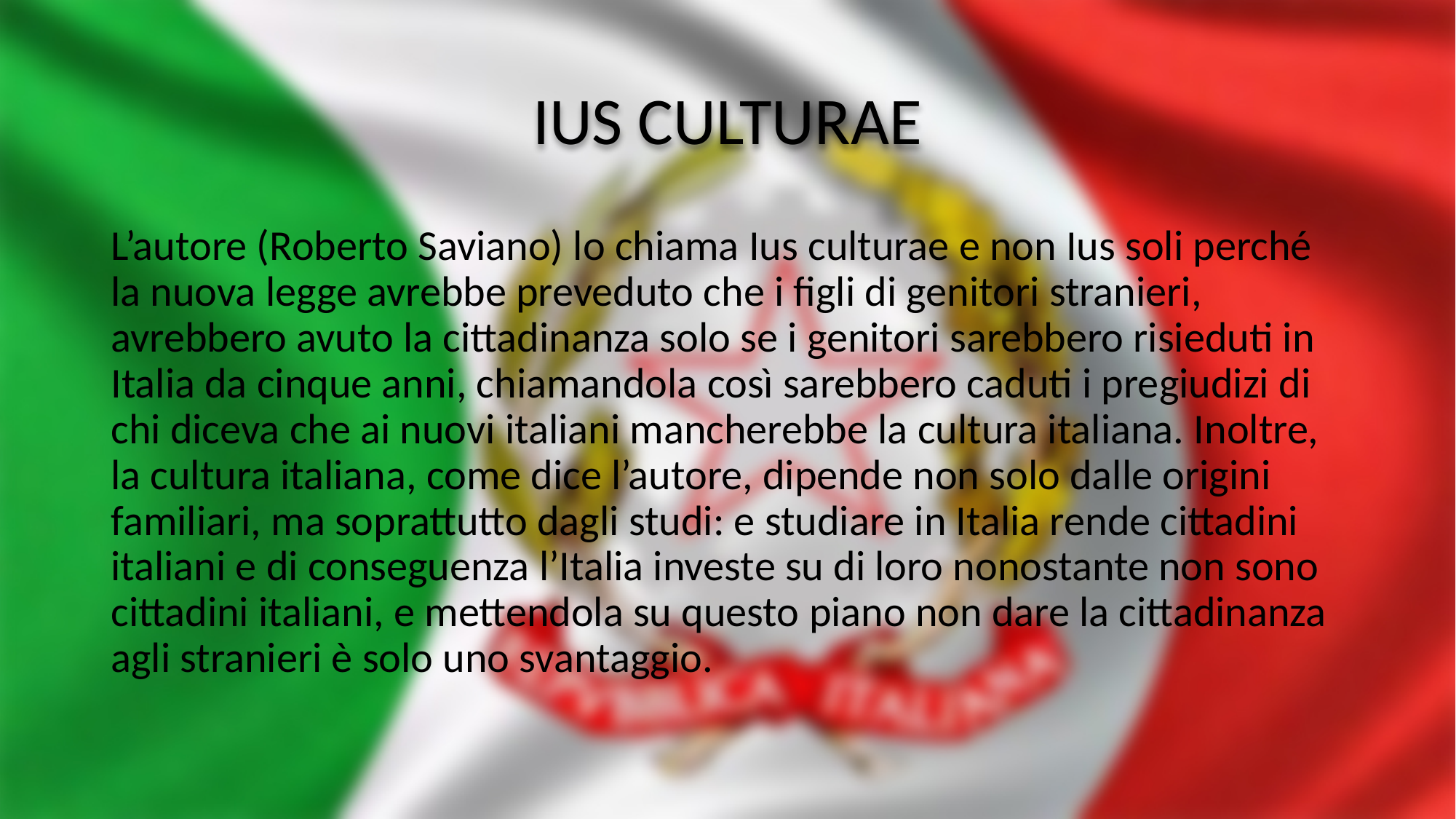

# IUS CULTURAE
L’autore (Roberto Saviano) lo chiama Ius culturae e non Ius soli perché la nuova legge avrebbe preveduto che i figli di genitori stranieri, avrebbero avuto la cittadinanza solo se i genitori sarebbero risieduti in Italia da cinque anni, chiamandola così sarebbero caduti i pregiudizi di chi diceva che ai nuovi italiani mancherebbe la cultura italiana. Inoltre, la cultura italiana, come dice l’autore, dipende non solo dalle origini familiari, ma soprattutto dagli studi: e studiare in Italia rende cittadini italiani e di conseguenza l’Italia investe su di loro nonostante non sono cittadini italiani, e mettendola su questo piano non dare la cittadinanza agli stranieri è solo uno svantaggio.